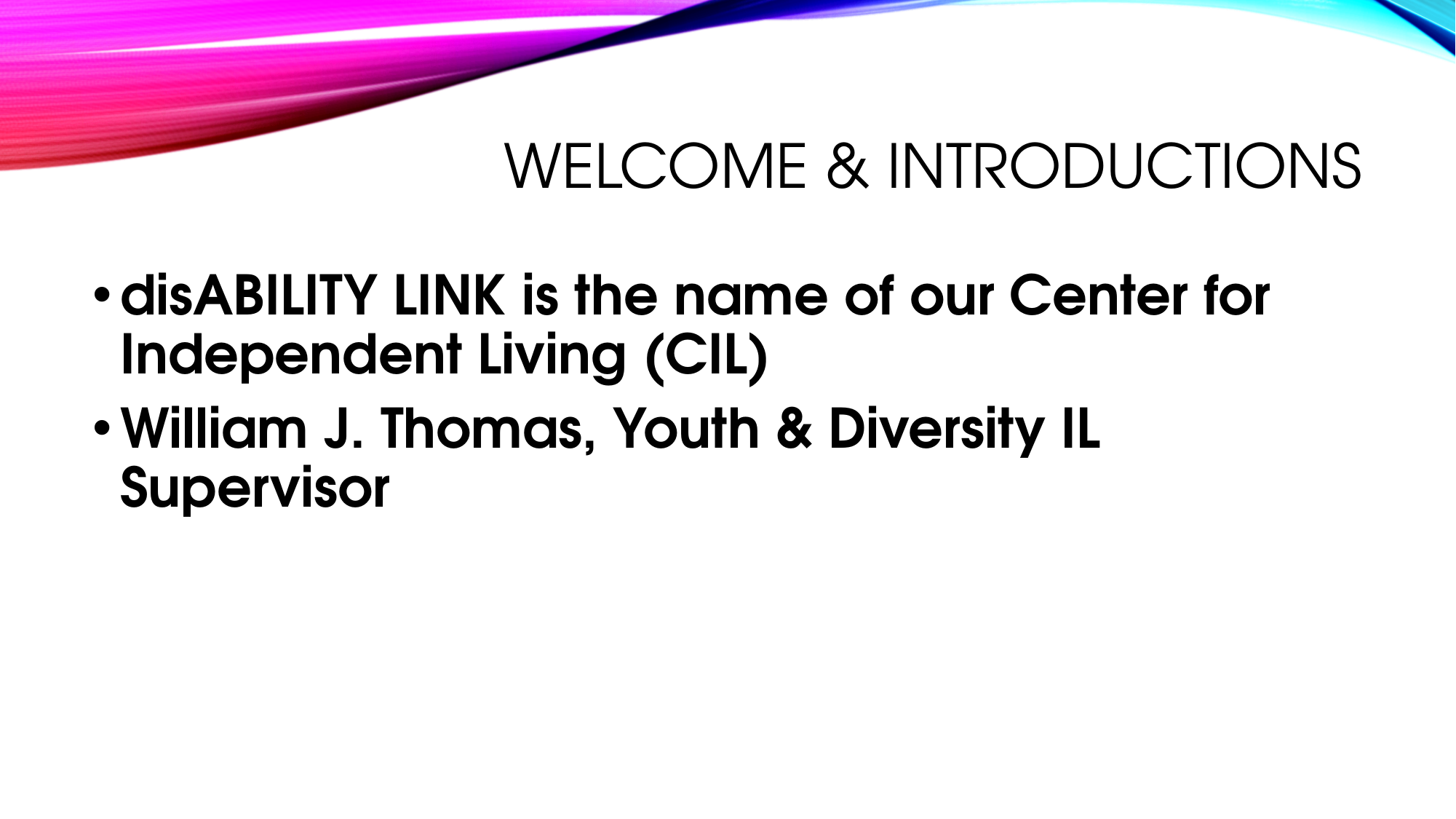

# Welcome & introductions
disABILITY LINK is the name of our Center for Independent Living (CIL)
William J. Thomas, Youth & Diversity IL Supervisor